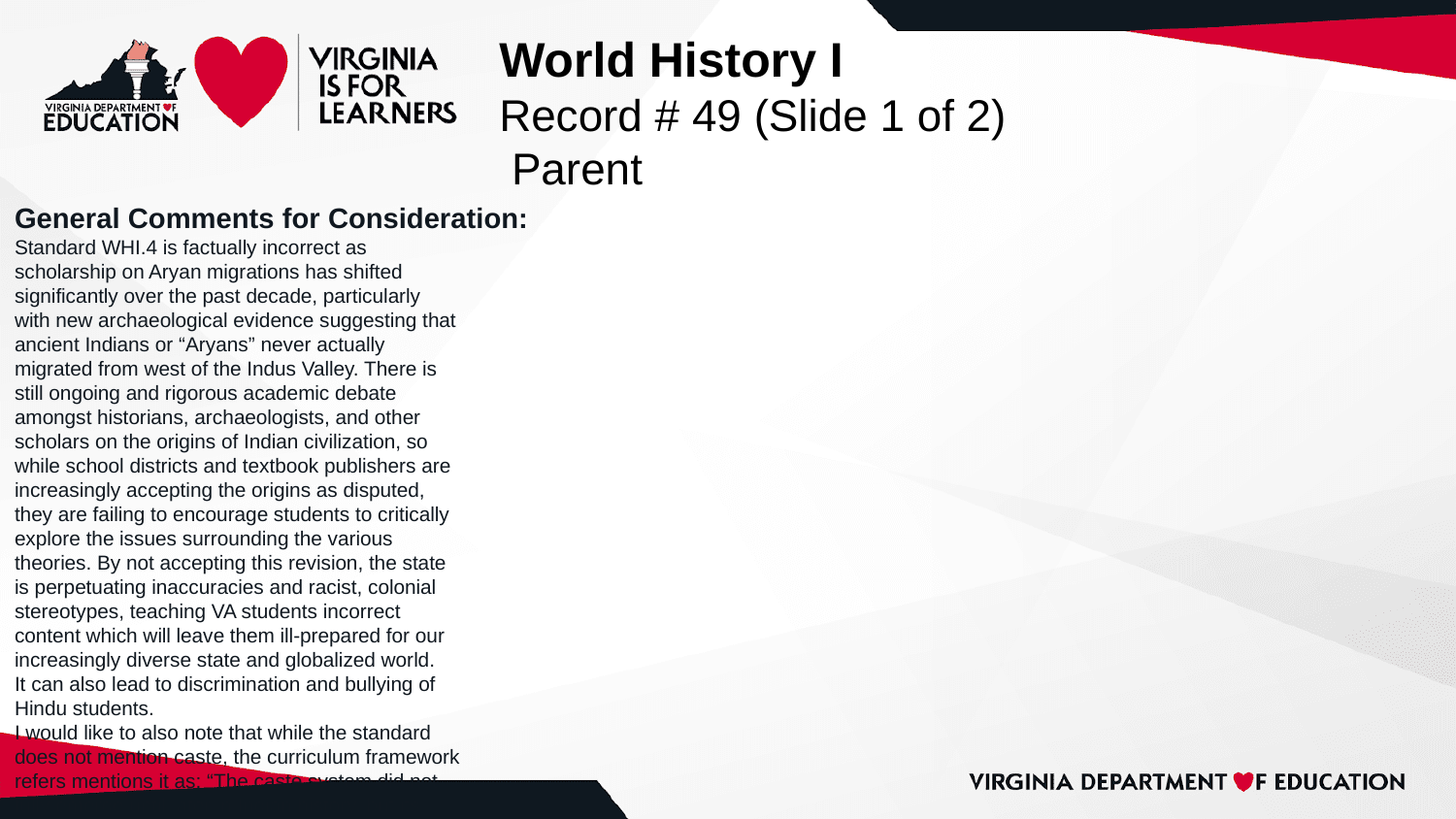

# World History I
Record # 49 (Slide 1 of 2)
 Parent
General Comments for Consideration:
Standard WHI.4 is factually incorrect as
scholarship on Aryan migrations has shifted
significantly over the past decade, particularly
with new archaeological evidence suggesting that
ancient Indians or “Aryans” never actually
migrated from west of the Indus Valley. There is
still ongoing and rigorous academic debate
amongst historians, archaeologists, and other
scholars on the origins of Indian civilization, so
while school districts and textbook publishers are
increasingly accepting the origins as disputed,
they are failing to encourage students to critically
explore the issues surrounding the various
theories. By not accepting this revision, the state
is perpetuating inaccuracies and racist, colonial
stereotypes, teaching VA students incorrect
content which will leave them ill-prepared for our
increasingly diverse state and globalized world.
It can also lead to discrimination and bullying of
Hindu students.
I would like to also note that while the standard
does not mention caste, the curriculum framework
refers mentions it as: “The caste system did not
fully emerge until later in Indian history, but its
roots are in the varnas and the jati system Varnas
were idealized in the Vedas to organize society
equally by skill. As more occupations developed
in ancient India, jatis was used to describe
divisions by occupation. Jatis were governed by birth. Over many centuries, both varnas and jatis
merged to become known today as a top-down,
birth-based caste system.”
There is no mention in the standard to the origin
of a system that is rooted in a social hierarchy
identified by the Portuguese as “casta.” By
including this concept in the curriculum
framework, the VDOE is not only digressing from
the standards, but also perpetuating a racist
colonial theory about people of Indian origin
which will misinform students and lead to
discrimination and bullying of Hindu students.
This was brought up directly to VDOE staff in
2015 so it is surprising that six years later and
after being debunked by multiple reputable
historians, scholars, and researchers, we are still
having this discussion. I am calling for the
removal of caste from the curriculum frameworks.